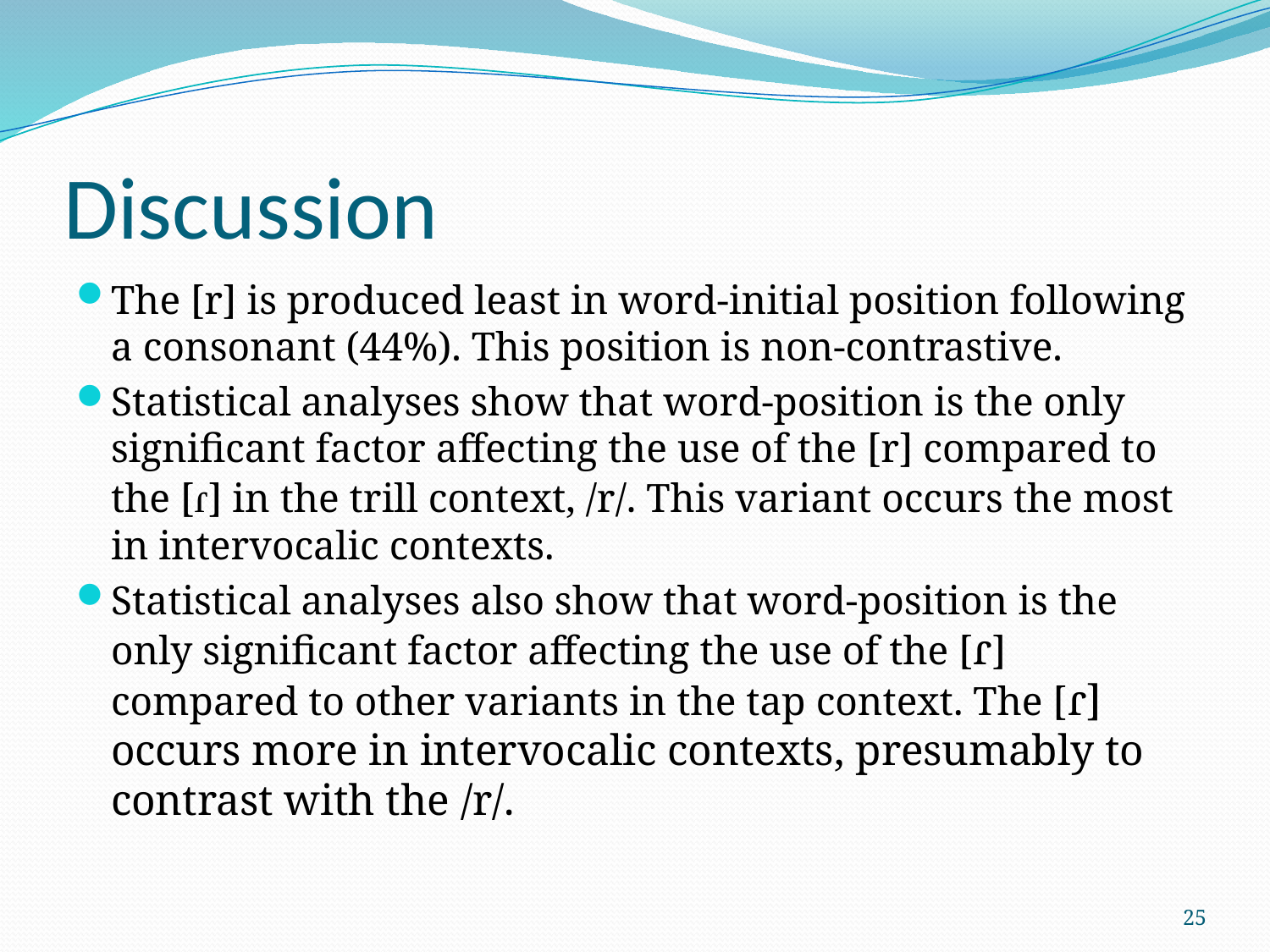

# Discussion
The [r] is produced least in word-initial position following a consonant (44%). This position is non-contrastive.
Statistical analyses show that word-position is the only significant factor affecting the use of the [r] compared to the [ɾ] in the trill context, /r/. This variant occurs the most in intervocalic contexts.
Statistical analyses also show that word-position is the only significant factor affecting the use of the [ɾ] compared to other variants in the tap context. The [ɾ] occurs more in intervocalic contexts, presumably to contrast with the /r/.

25